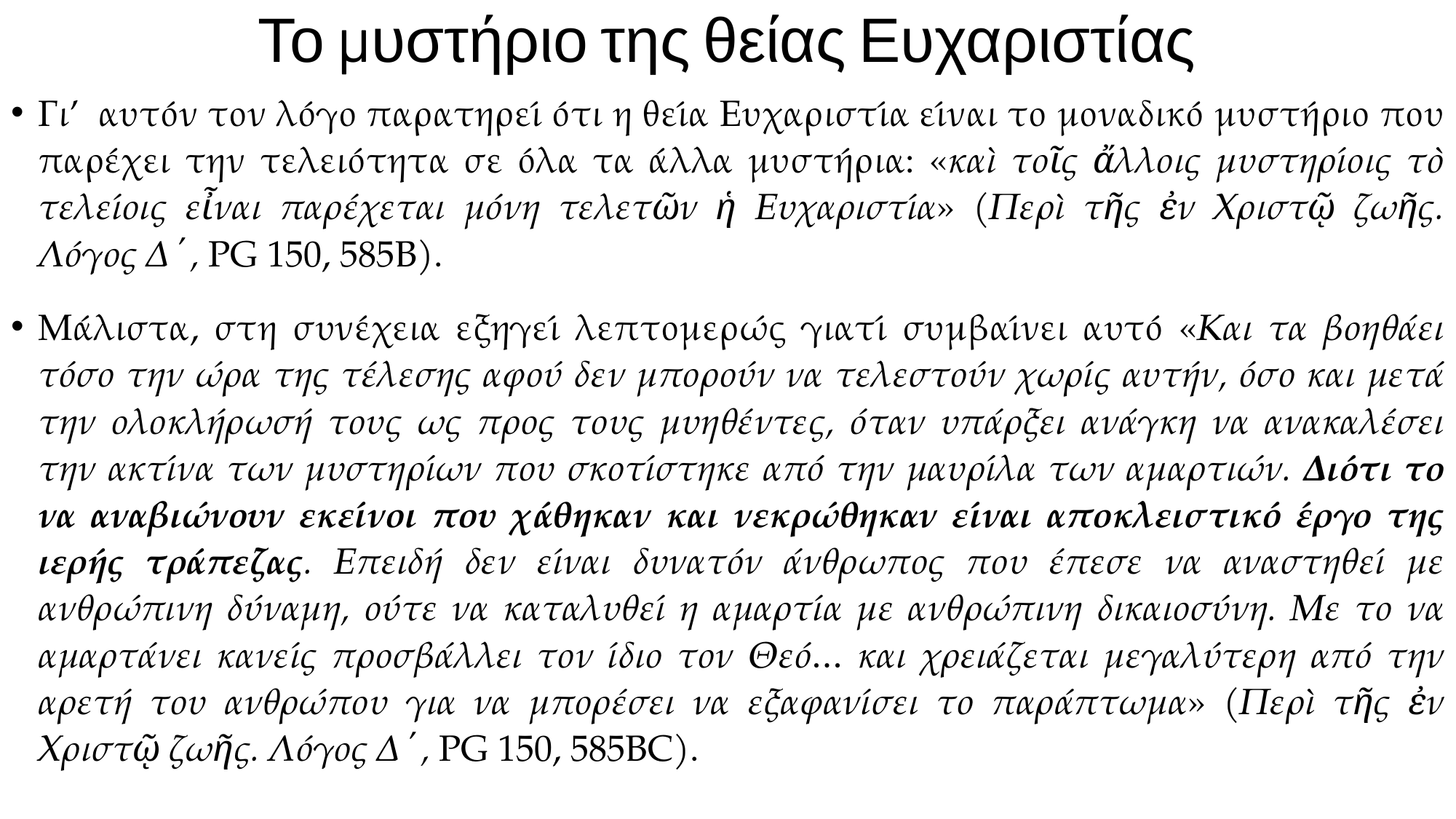

# Το μυστήριο της θείας Ευχαριστίας
Γι’  αυτόν τον λόγο παρατηρεί ότι η θεία Ευχαριστία είναι το μοναδικό μυστήριο που παρέχει την τελειότητα σε όλα τα άλλα μυστήρια: «καὶ τοῖς ἄλλοις μυστηρίοις τὸ τελείοις εἶναι παρέχεται μόνη τελετῶν ἡ Ευχαριστία» (Περὶ τῆς ἐν Χριστῷ ζωῆς. Λόγος Δ΄, PG 150, 585Β).
Μάλιστα, στη συνέχεια εξηγεί λεπτομερώς γιατί συμβαίνει αυτό «Και τα βοηθάει τόσο την ώρα της τέλεσης αφού δεν μπορούν να τελεστούν χωρίς αυτήν, όσο και μετά την ολοκλήρωσή τους ως προς τους μυηθέντες, όταν υπάρξει ανάγκη να ανακαλέσει την ακτίνα των μυστηρίων που σκοτίστηκε από την μαυρίλα των αμαρτιών. Διότι το να αναβιώνουν εκείνοι που χάθηκαν και νεκρώθηκαν είναι αποκλειστικό έργο της ιερής τράπεζας. Επειδή δεν είναι δυνατόν άνθρωπος που έπεσε να αναστηθεί με ανθρώπινη δύναμη, ούτε να καταλυθεί η αμαρτία με ανθρώπινη δικαιοσύνη. Με το να αμαρτάνει κανείς προσβάλλει τον ίδιο τον Θεό… και χρειάζεται μεγαλύτερη από την αρετή του ανθρώπου για να μπορέσει να εξαφανίσει το παράπτωμα» (Περὶ τῆς ἐν Χριστῷ ζωῆς. Λόγος Δ΄, PG 150, 585BC).